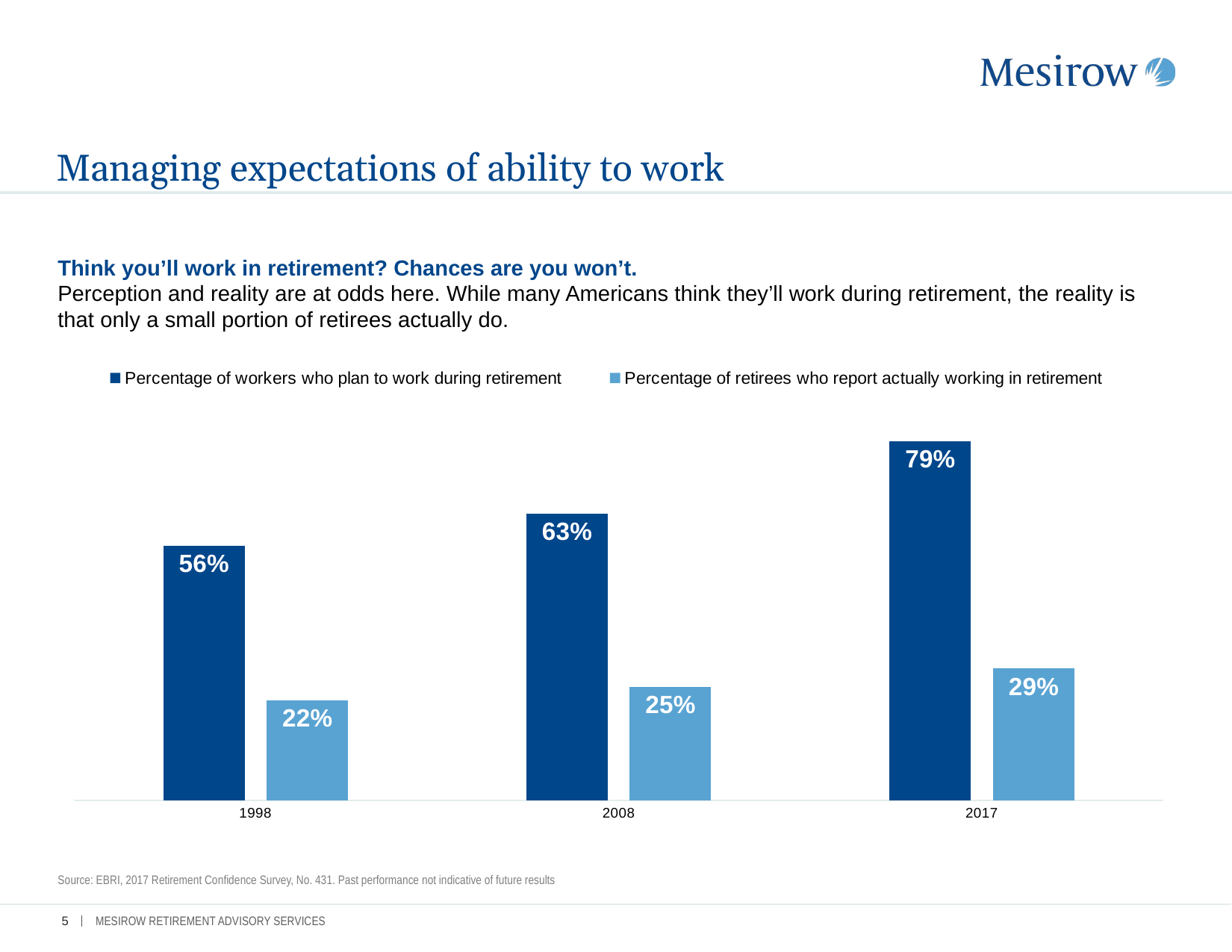

# Managing expectations of ability to work
Think you’ll work in retirement? Chances are you won’t.
Perception and reality are at odds here. While many Americans think they’ll work during retirement, the reality is that only a small portion of retirees actually do.

### Chart

| Category | Percentage of workers who plan to work during retirement | Percentage of retirees who report actually working in retirement |
|---|---|---|
| 1998 | 0.56 | 0.22 |
| 2008 | 0.63 | 0.25 |
| 2017 | 0.79 | 0.29 |
Source: EBRI, 2017 Retirement Confidence Survey, No. 431. Past performance not indicative of future results
5